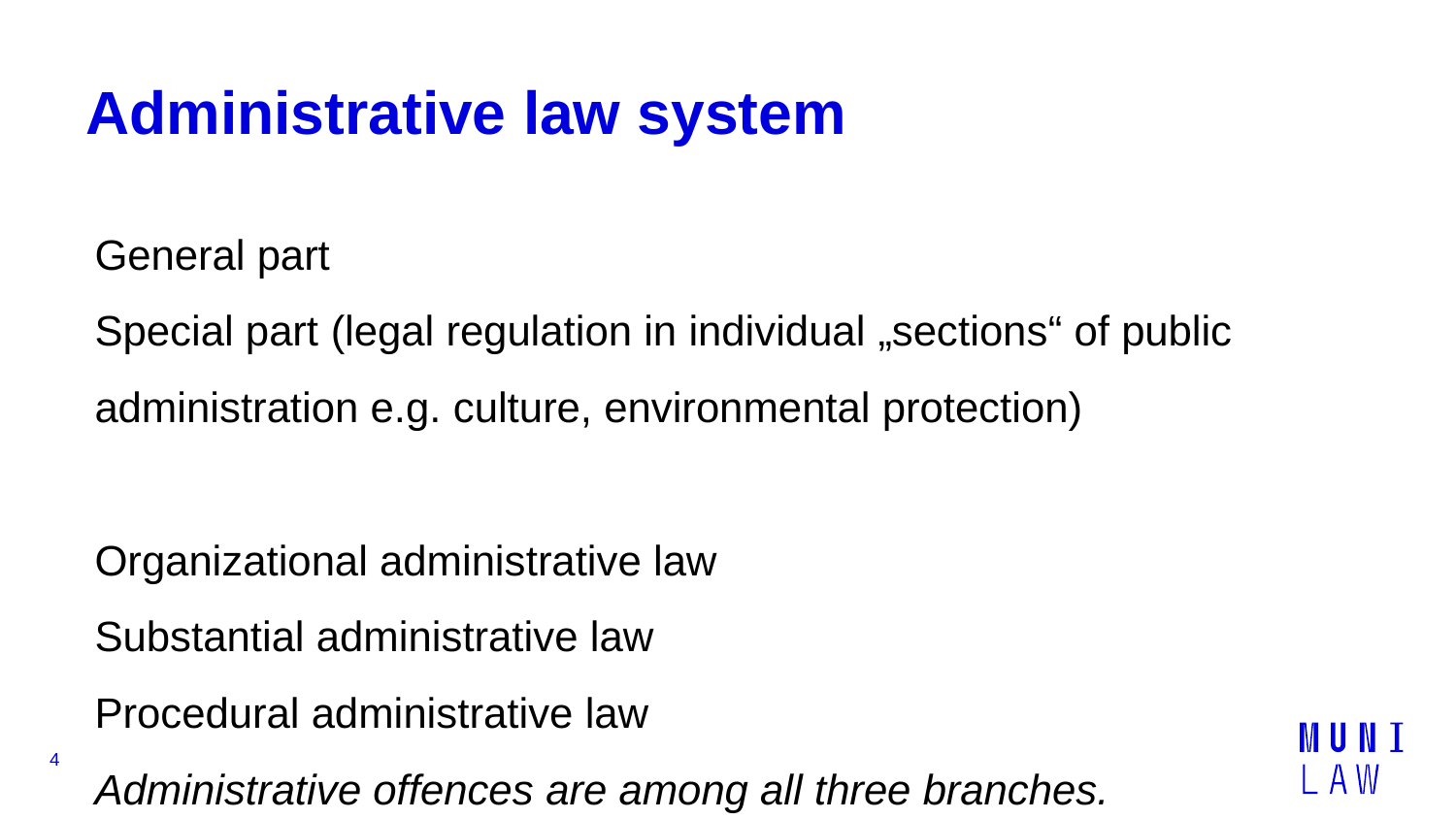

# Administrative law system
General part
Special part (legal regulation in individual „sections“ of public administration e.g. culture, environmental protection)

Organizational administrative law
Substantial administrative law
Procedural administrative law
Administrative offences are among all three branches.
4